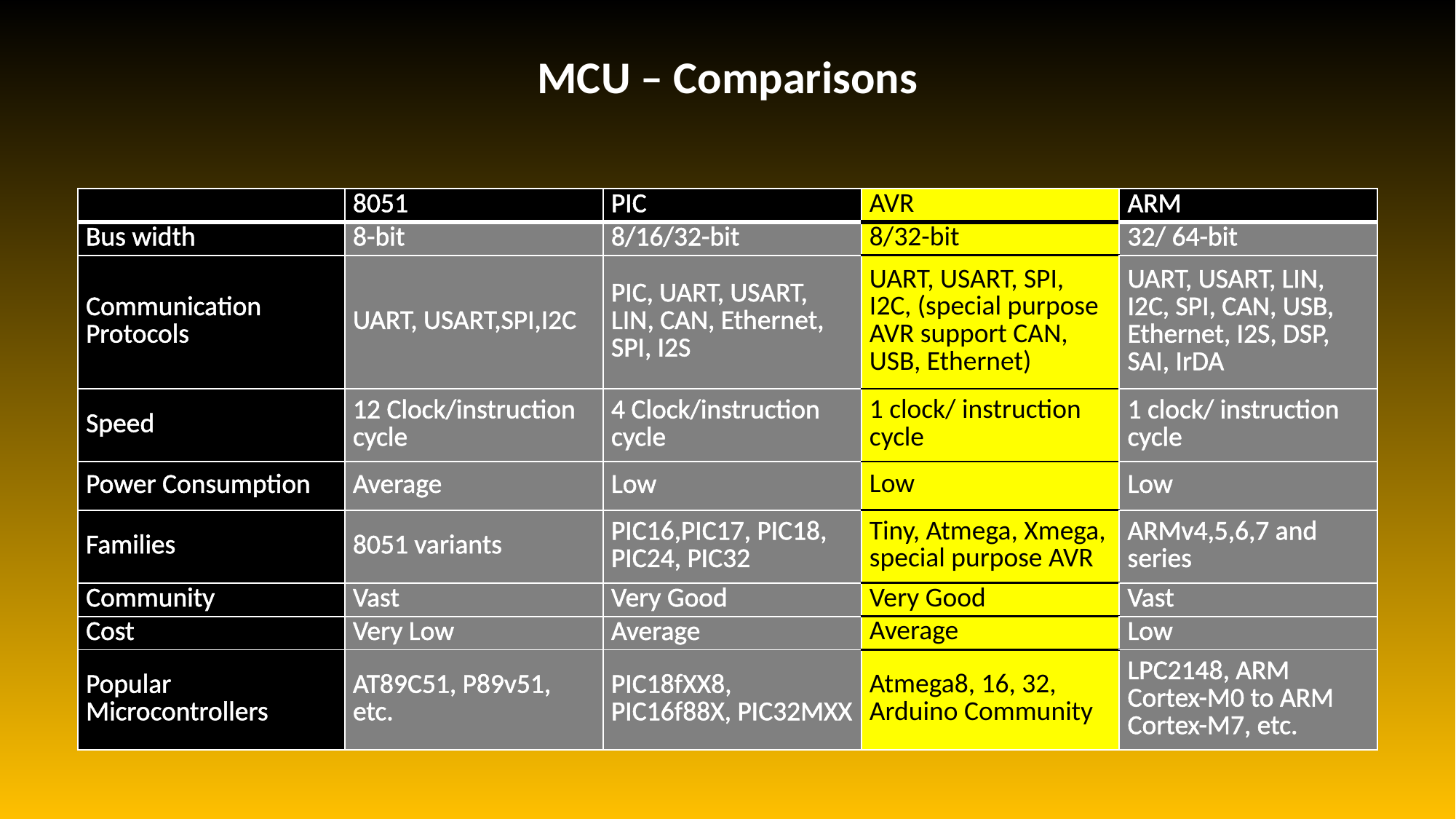

# MCU – Comparisons
|  | 8051 | PIC | AVR | ARM |
| --- | --- | --- | --- | --- |
| Bus width | 8-bit | 8/16/32-bit | 8/32-bit | 32/ 64-bit |
| Communication Protocols | UART, USART,SPI,I2C | PIC, UART, USART, LIN, CAN, Ethernet, SPI, I2S | UART, USART, SPI, I2C, (special purpose AVR support CAN, USB, Ethernet) | UART, USART, LIN, I2C, SPI, CAN, USB, Ethernet, I2S, DSP, SAI, IrDA |
| Speed | 12 Clock/instruction cycle | 4 Clock/instruction cycle | 1 clock/ instruction cycle | 1 clock/ instruction cycle |
| Power Consumption | Average | Low | Low | Low |
| Families | 8051 variants | PIC16,PIC17, PIC18, PIC24, PIC32 | Tiny, Atmega, Xmega, special purpose AVR | ARMv4,5,6,7 and series |
| Community | Vast | Very Good | Very Good | Vast |
| Cost | Very Low | Average | Average | Low |
| Popular Microcontrollers | AT89C51, P89v51, etc. | PIC18fXX8, PIC16f88X, PIC32MXX | Atmega8, 16, 32, Arduino Community | LPC2148, ARM Cortex-M0 to ARM Cortex-M7, etc. |